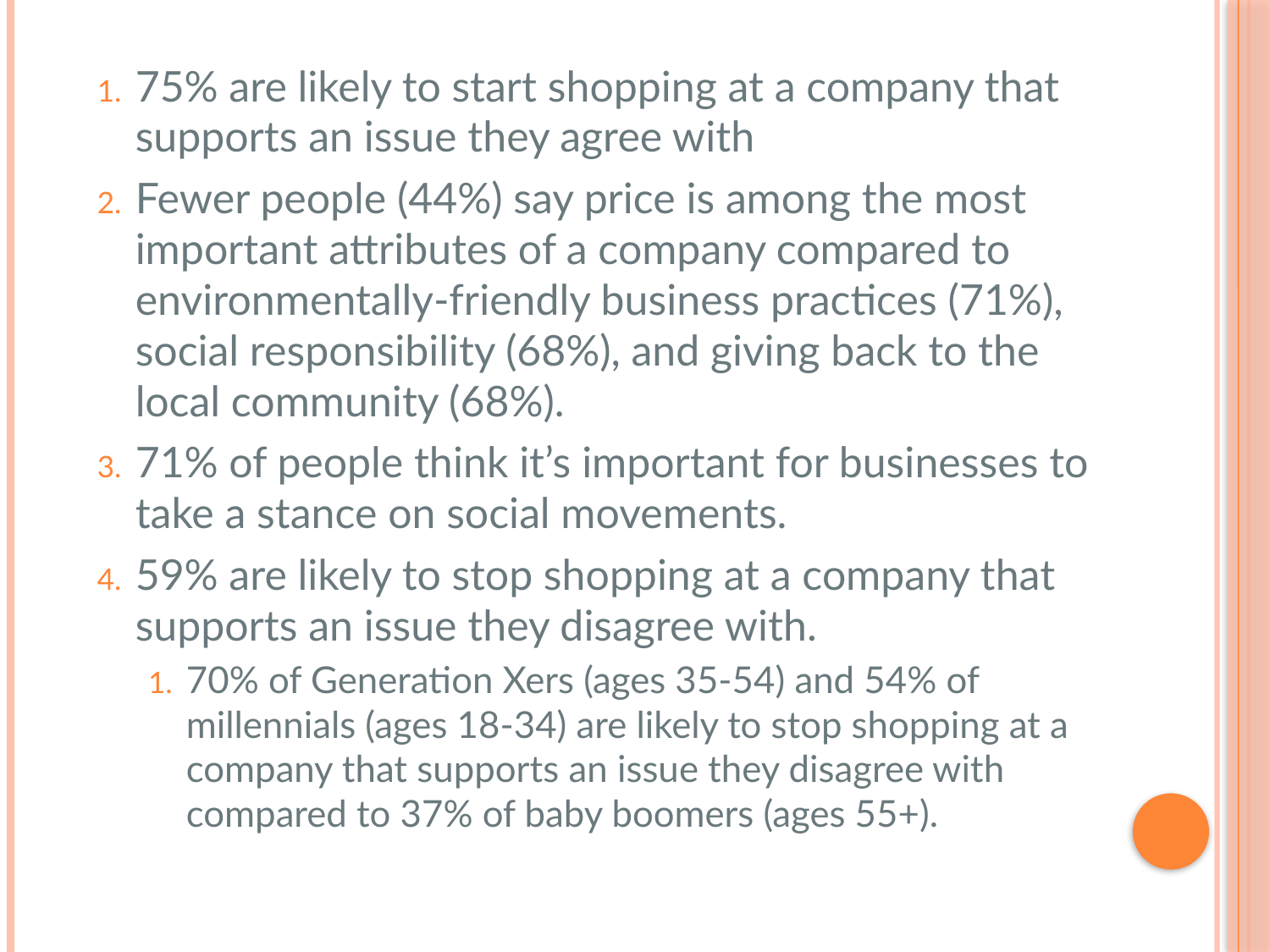

75% are likely to start shopping at a company that supports an issue they agree with
Fewer people (44%) say price is among the most important attributes of a company compared to environmentally-friendly business practices (71%), social responsibility (68%), and giving back to the local community (68%).
71% of people think it’s important for businesses to take a stance on social movements.
59% are likely to stop shopping at a company that supports an issue they disagree with.
70% of Generation Xers (ages 35-54) and 54% of millennials (ages 18-34) are likely to stop shopping at a company that supports an issue they disagree with compared to 37% of baby boomers (ages 55+).